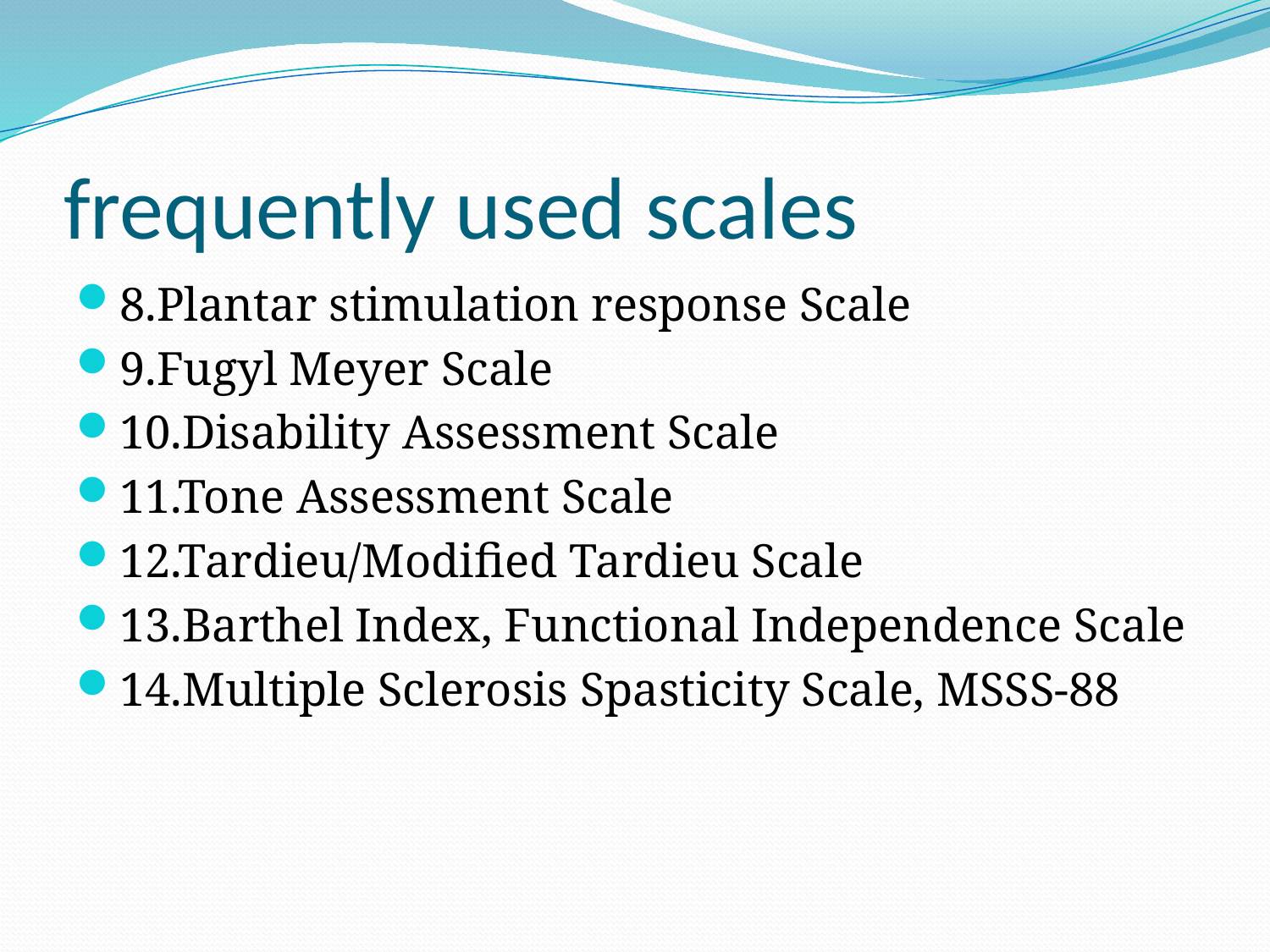

# frequently used scales
8.Plantar stimulation response Scale
9.Fugyl Meyer Scale
10.Disability Assessment Scale
11.Tone Assessment Scale
12.Tardieu/Modified Tardieu Scale
13.Barthel Index, Functional Independence Scale
14.Multiple Sclerosis Spasticity Scale, MSSS-88